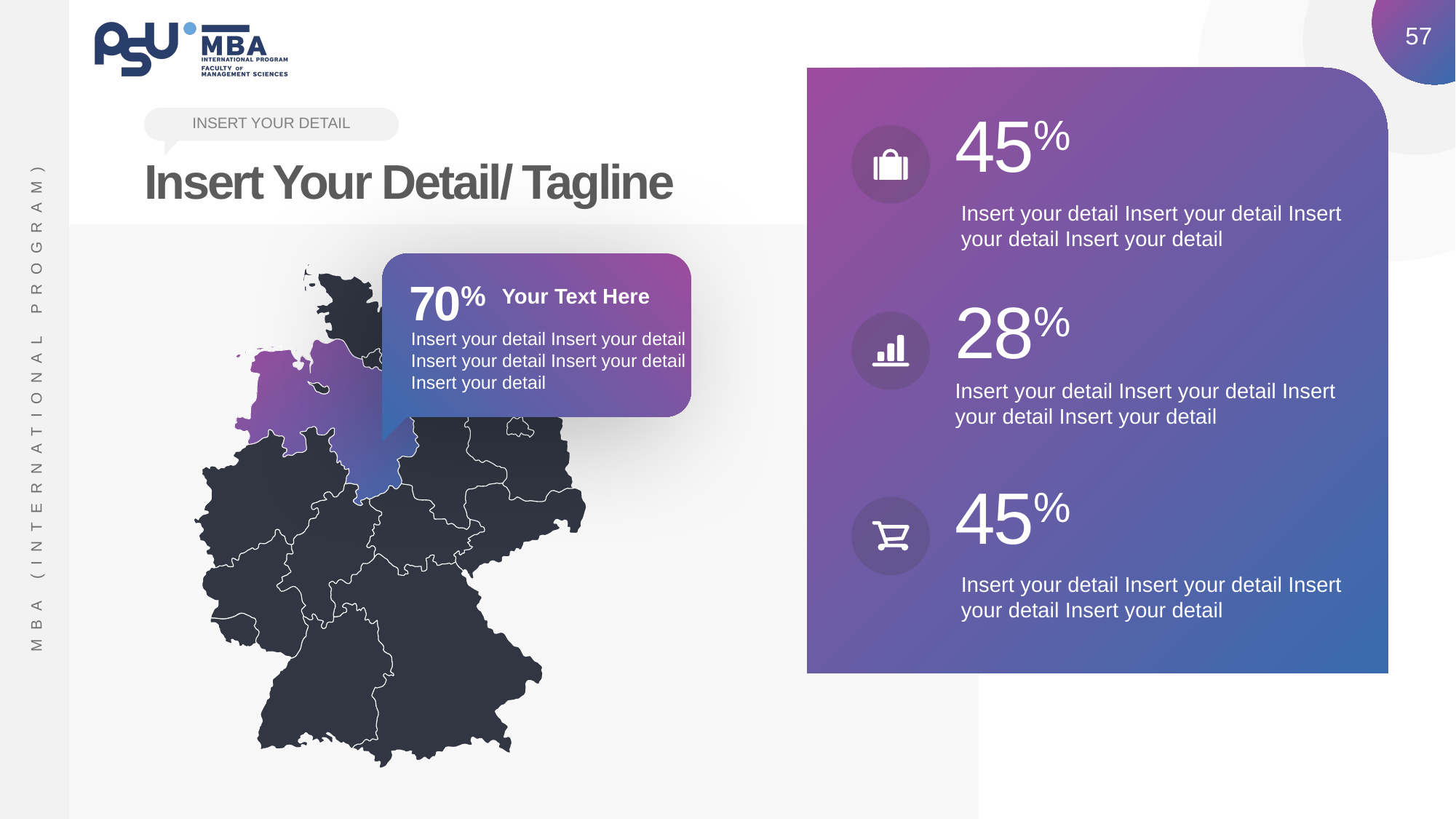

45%
Insert your detail Insert your detail Insert your detail Insert your detail
INSERT YOUR DETAIL

Insert Your Detail/ Tagline

70%
Your Text Here
Insert your detail Insert your detail Insert your detail Insert your detail Insert your detail

28%
Insert your detail Insert your detail Insert your detail Insert your detail

45%
Insert your detail Insert your detail Insert your detail Insert your detail